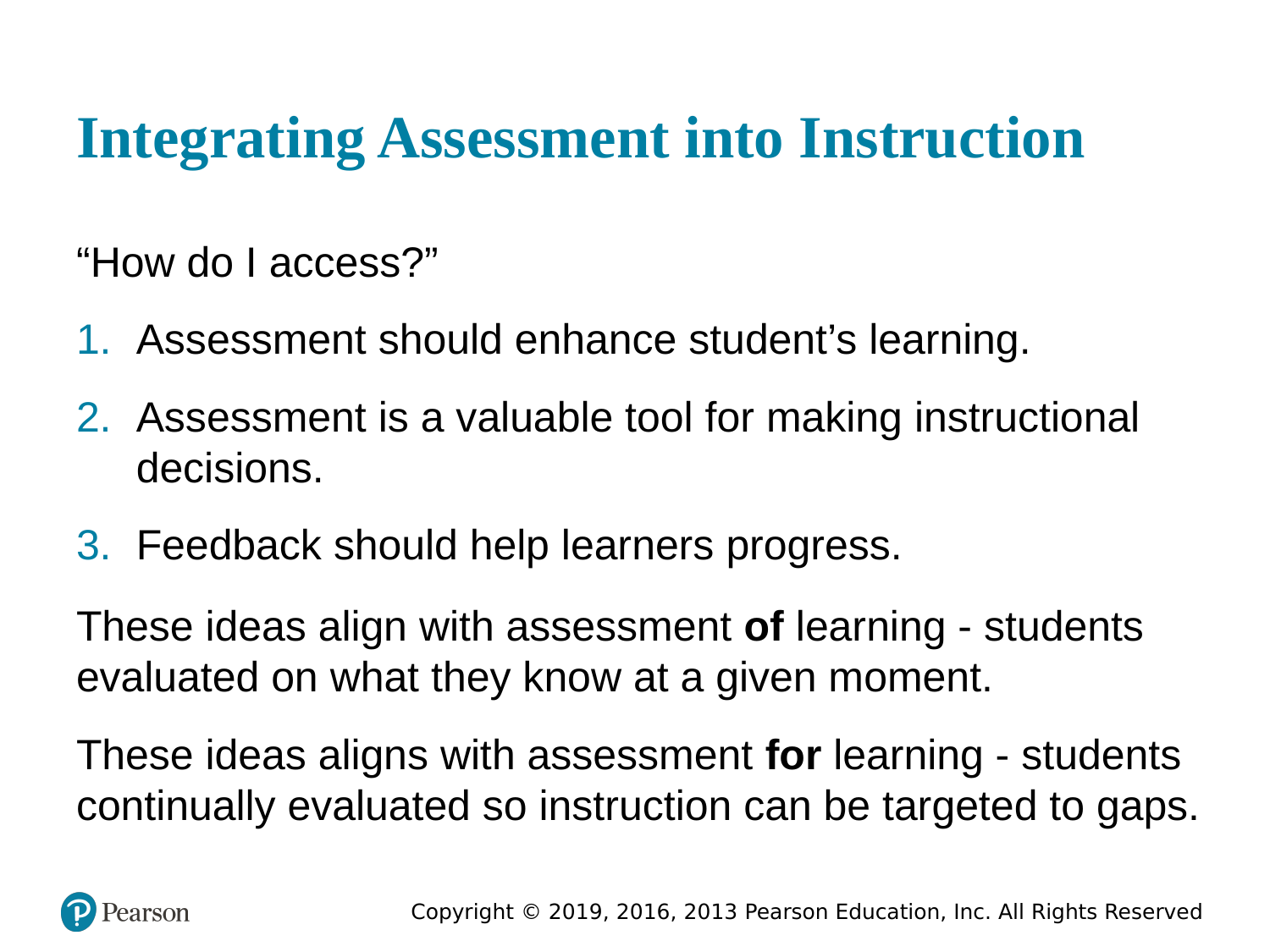

# Integrating Assessment into Instruction
“How do I access?”
Assessment should enhance student’s learning.
Assessment is a valuable tool for making instructional decisions.
Feedback should help learners progress.
These ideas align with assessment of learning - students evaluated on what they know at a given moment.
These ideas aligns with assessment for learning - students continually evaluated so instruction can be targeted to gaps.